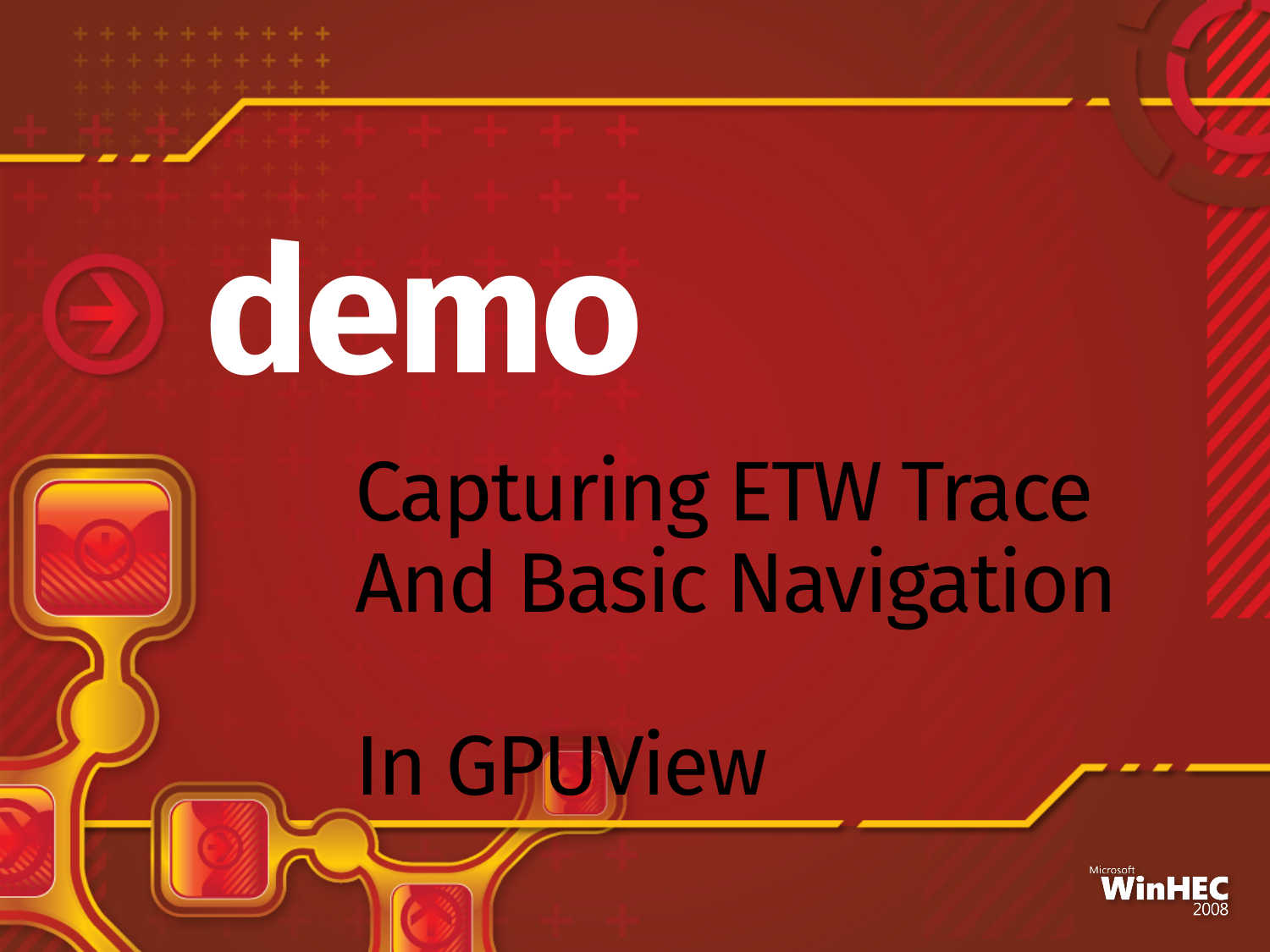

demo
# Capturing ETW Trace And Basic Navigation In GPUView